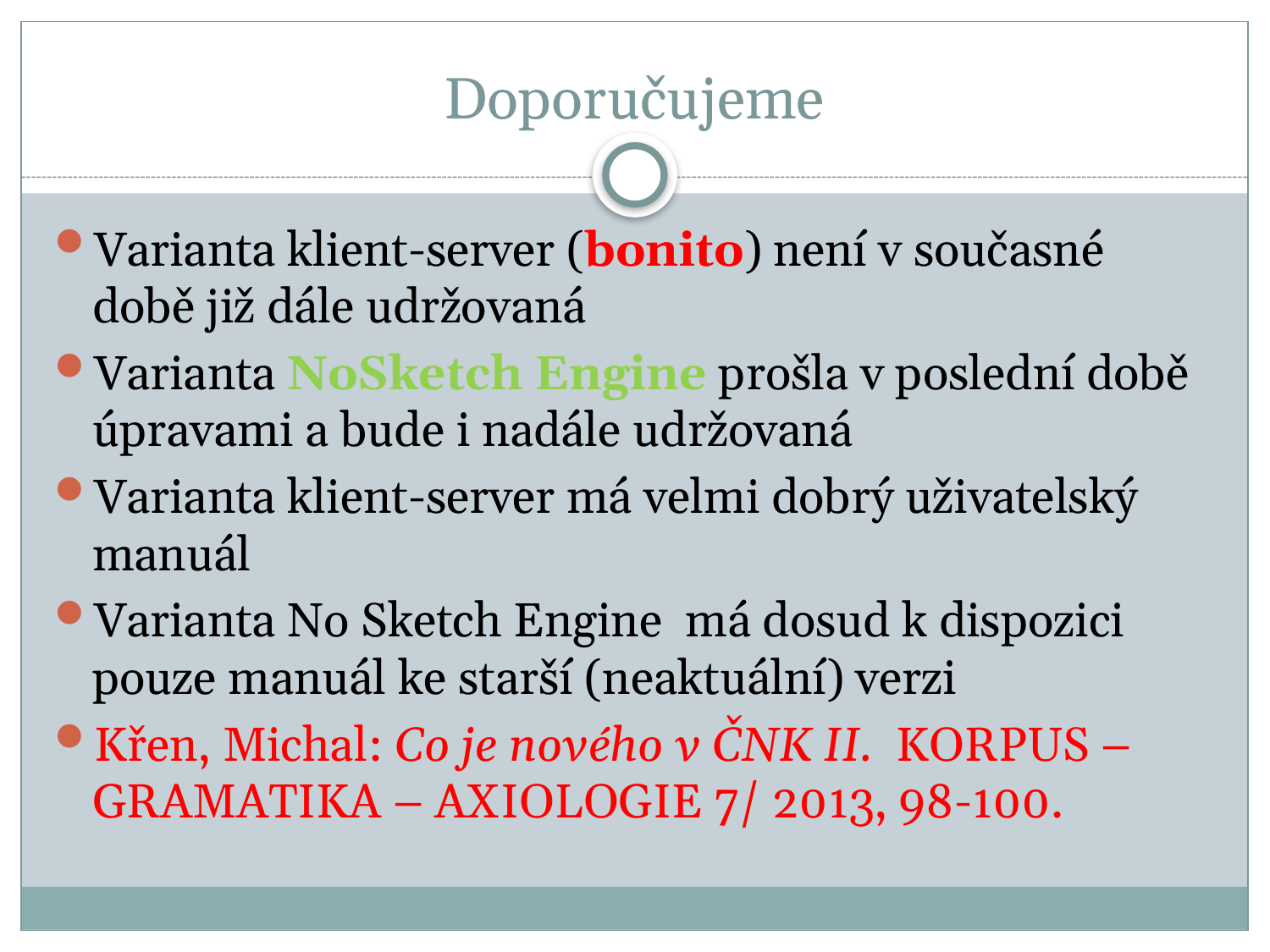

# Doporučujeme
Varianta klient-server (bonito) není v současné době již dále udržovaná
Varianta NoSketch Engine prošla v poslední době úpravami a bude i nadále udržovaná
Varianta klient-server má velmi dobrý uživatelský manuál
Varianta No Sketch Engine  má dosud k dispozici pouze manuál ke starší (neaktuální) verzi
Křen, Michal: Co je nového v ČNK II.  KORPUS – GRAMATIKA – AXIOLOGIE 7/ 2013, 98-100.